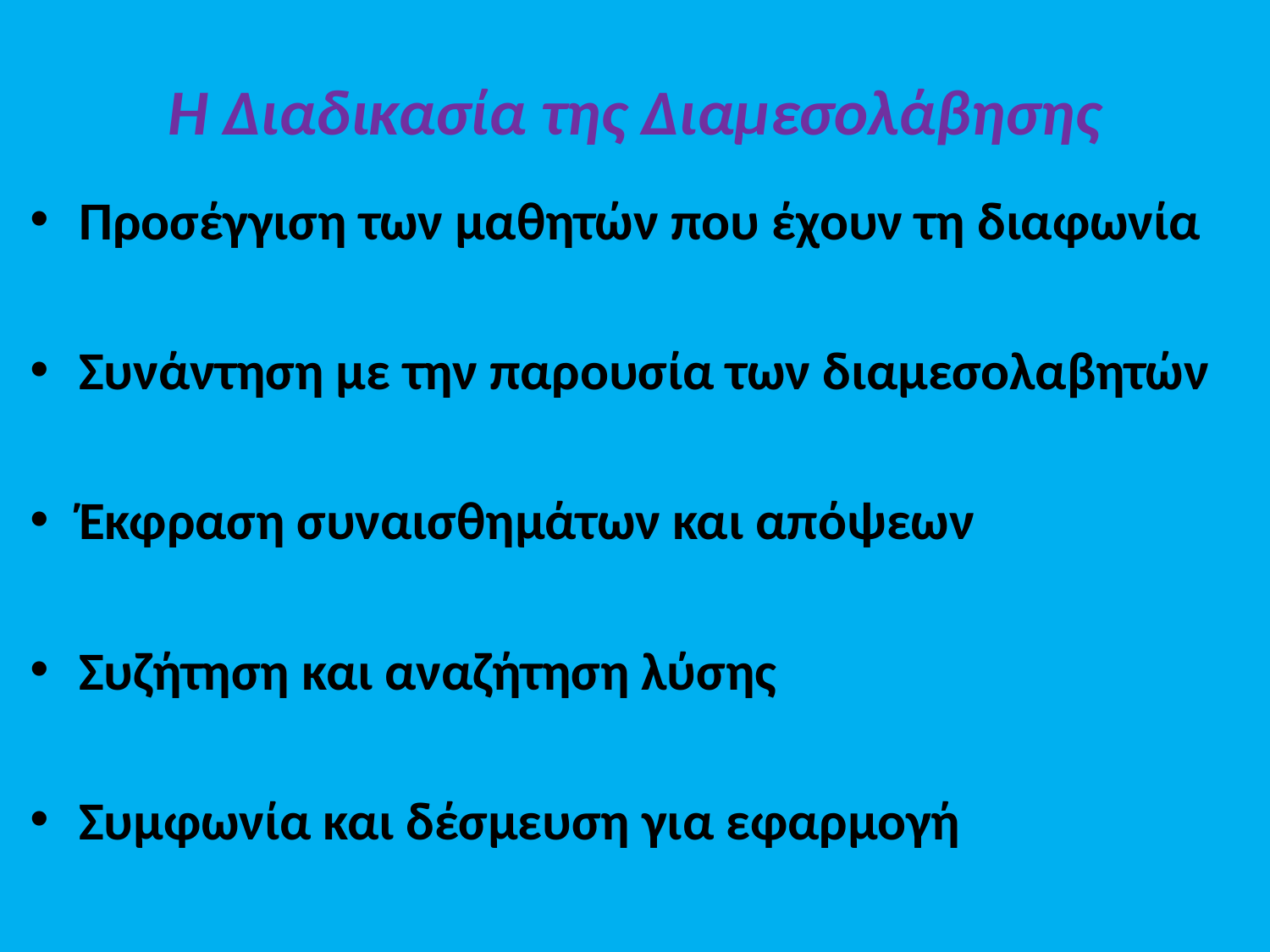

# Η Διαδικασία της Διαμεσολάβησης
Προσέγγιση των μαθητών που έχουν τη διαφωνία

Συνάντηση με την παρουσία των διαμεσολαβητών

Έκφραση συναισθημάτων και απόψεων

Συζήτηση και αναζήτηση λύσης

Συμφωνία και δέσμευση για εφαρμογή